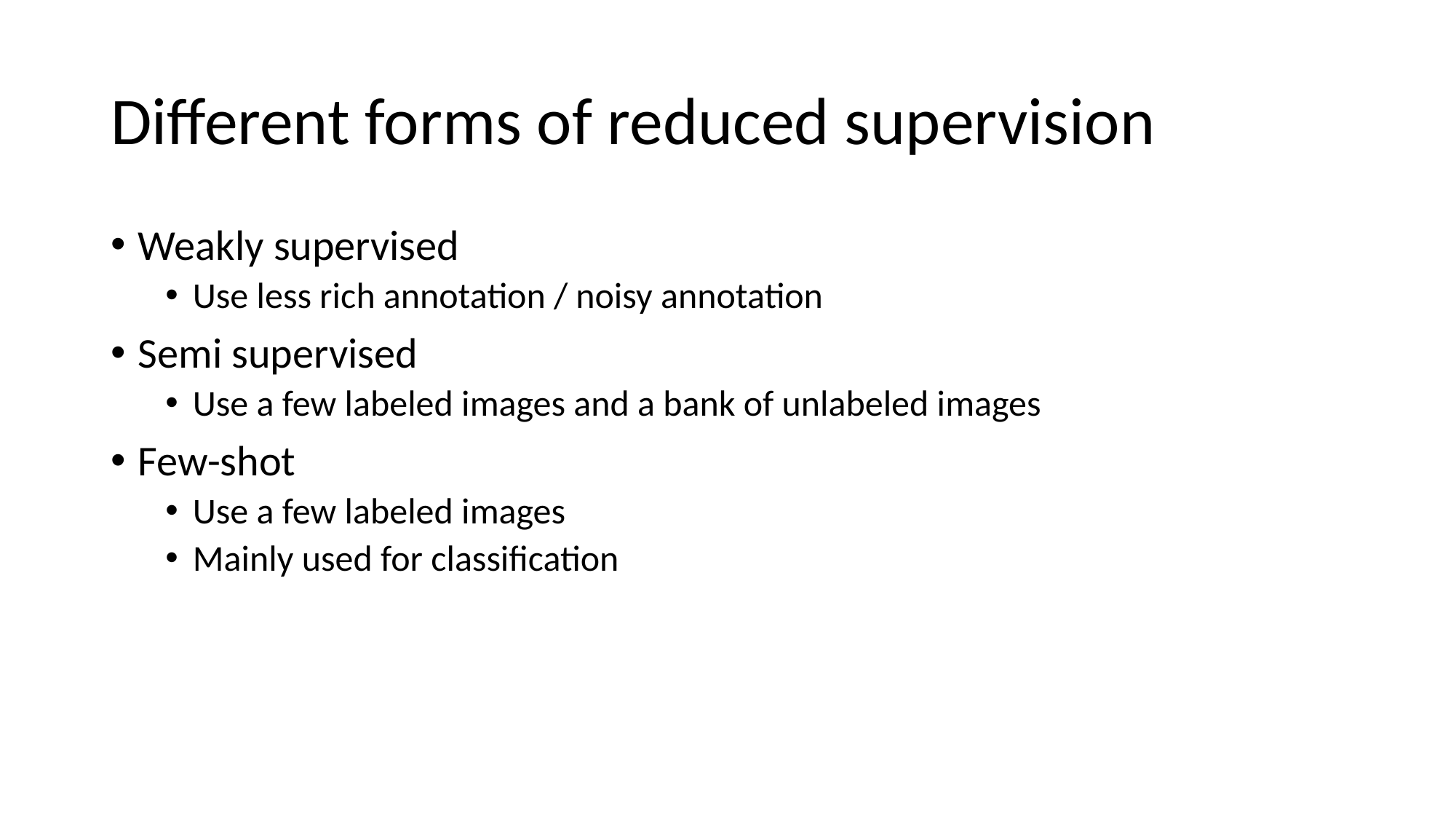

# Different forms of reduced supervision
Weakly supervised
Use less rich annotation / noisy annotation
Semi supervised
Use a few labeled images and a bank of unlabeled images
Few-shot
Use a few labeled images
Mainly used for classification